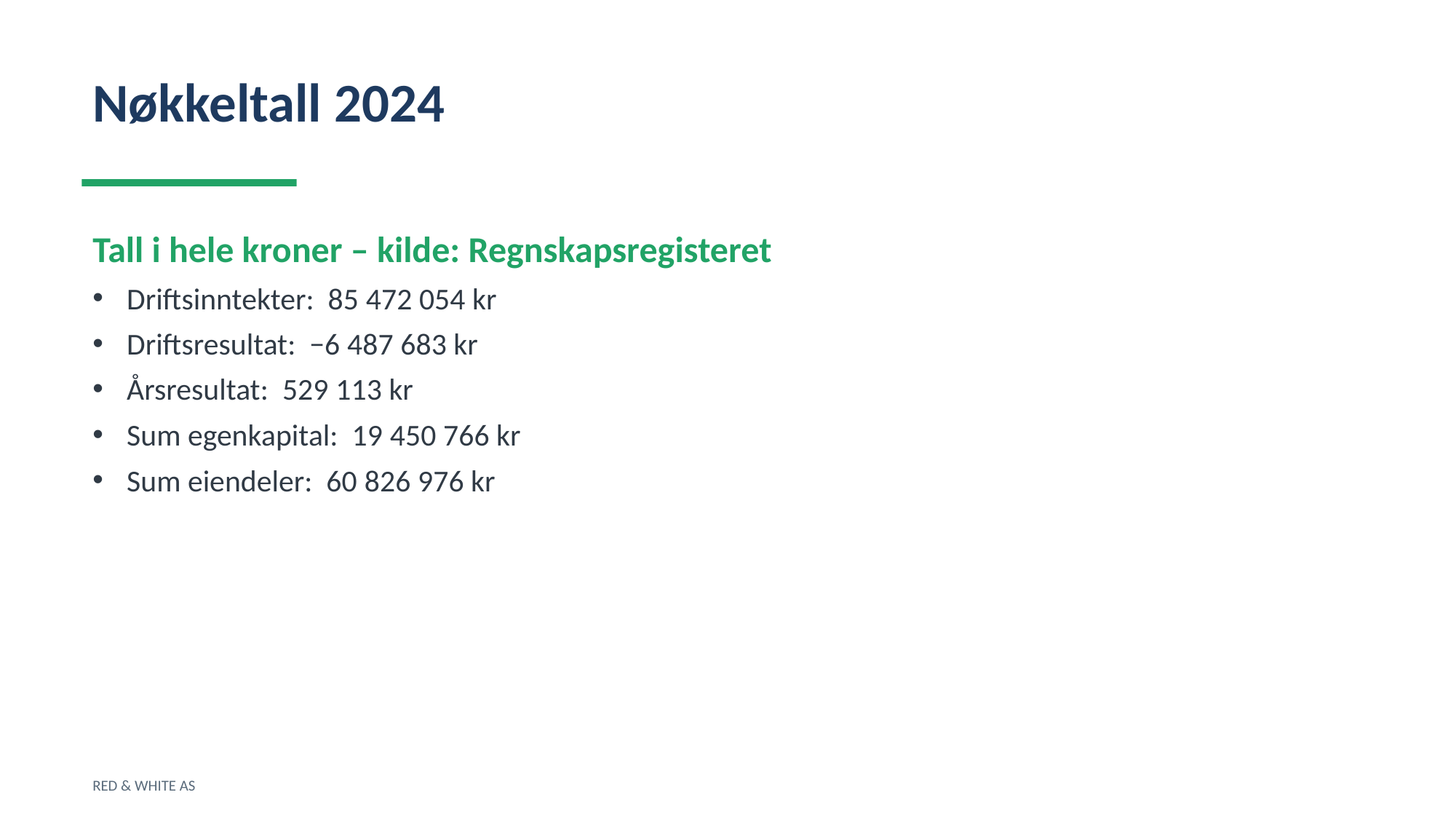

Nøkkeltall 2024

Tall i hele kroner – kilde: Regnskapsregisteret
Driftsinntekter:  85 472 054 kr
Driftsresultat:  −6 487 683 kr
Årsresultat:  529 113 kr
Sum egenkapital:  19 450 766 kr
Sum eiendeler:  60 826 976 kr
RED & WHITE AS